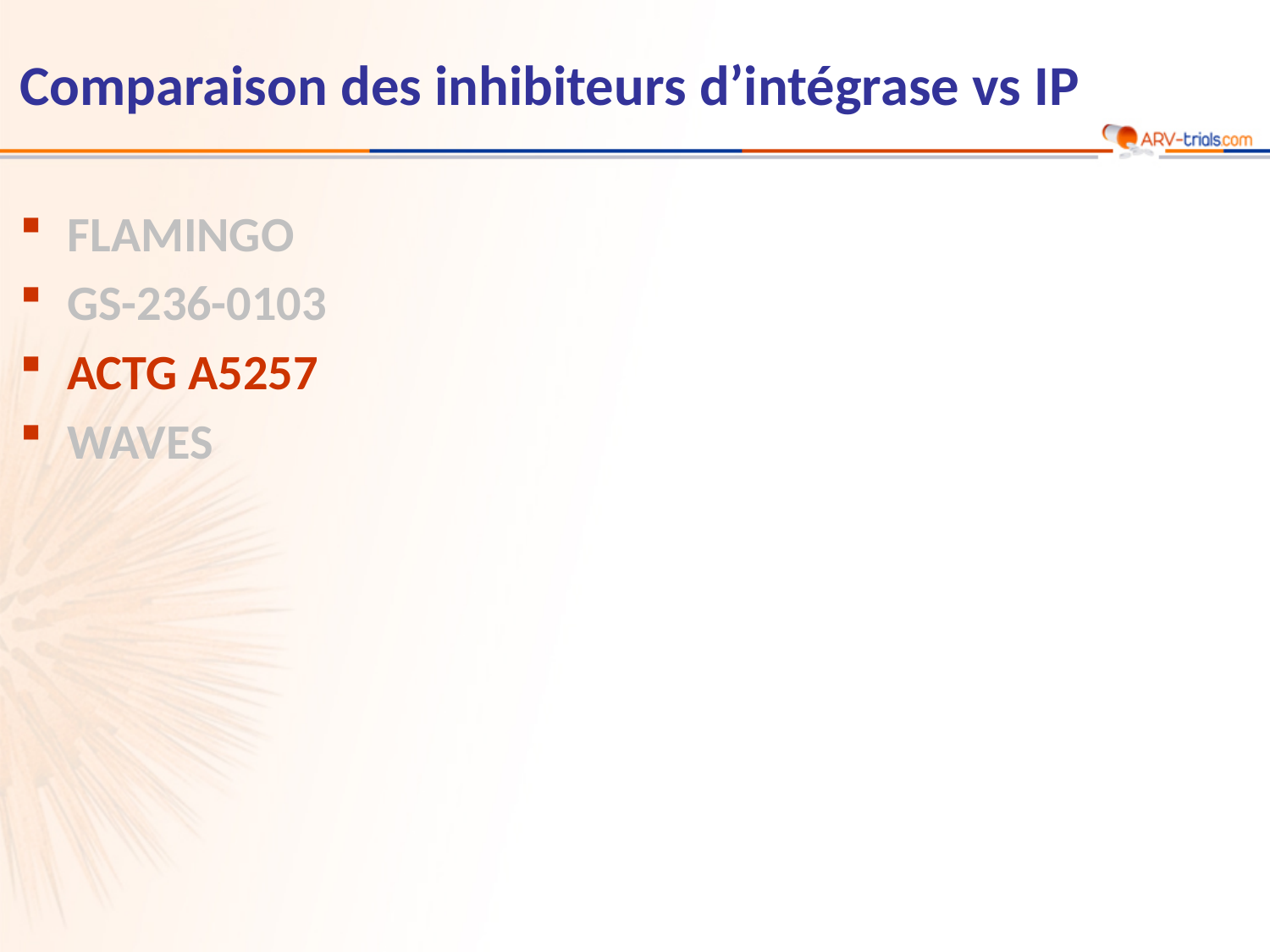

Comparaison des inhibiteurs d’intégrase vs IP
FLAMINGO
GS-236-0103
ACTG A5257
WAVES